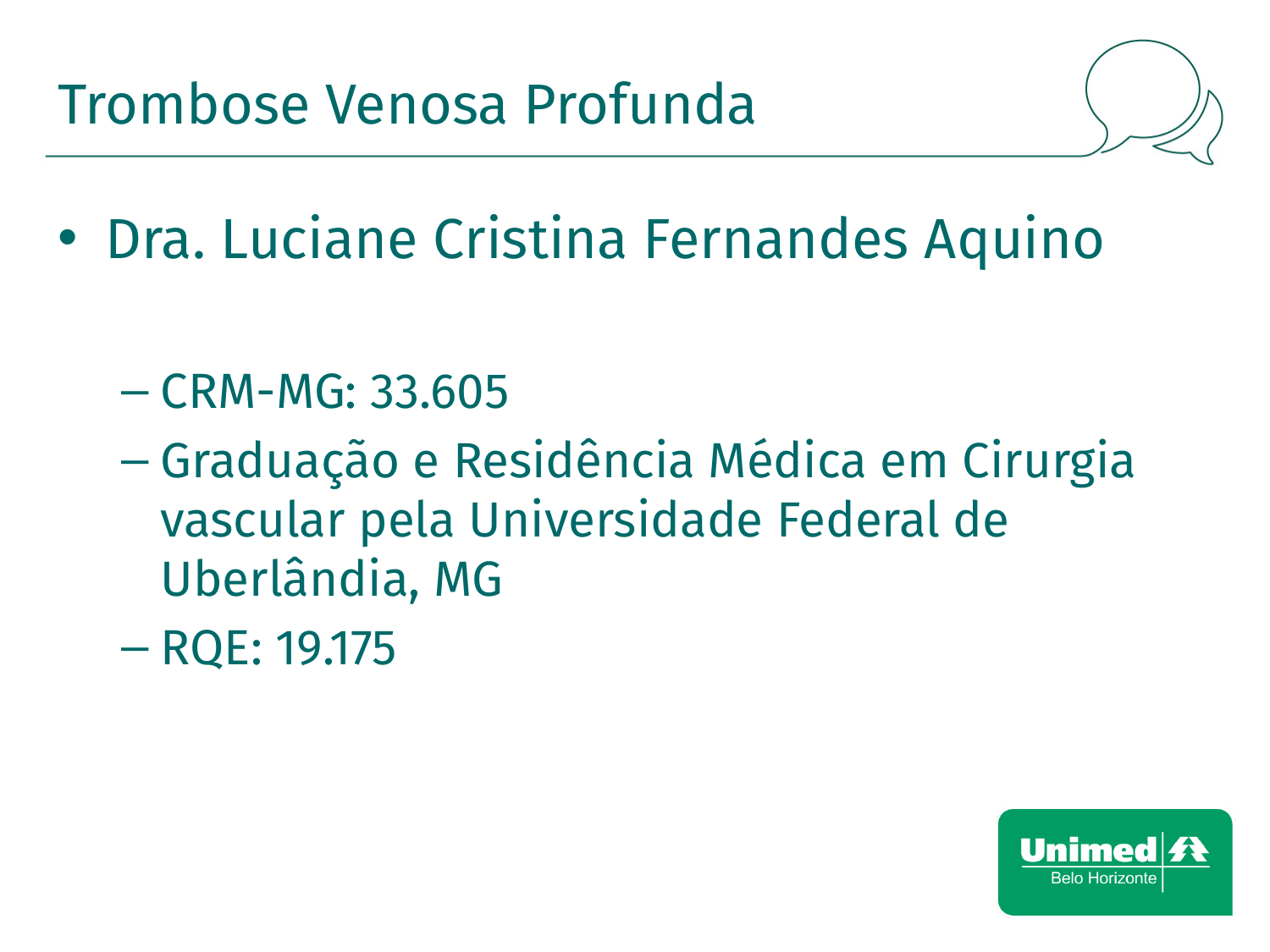

# Trombose Venosa Profunda
Dra. Luciane Cristina Fernandes Aquino

CRM-MG: 33.605
Graduação e Residência Médica em Cirurgia vascular pela Universidade Federal de Uberlândia, MG
RQE: 19.175